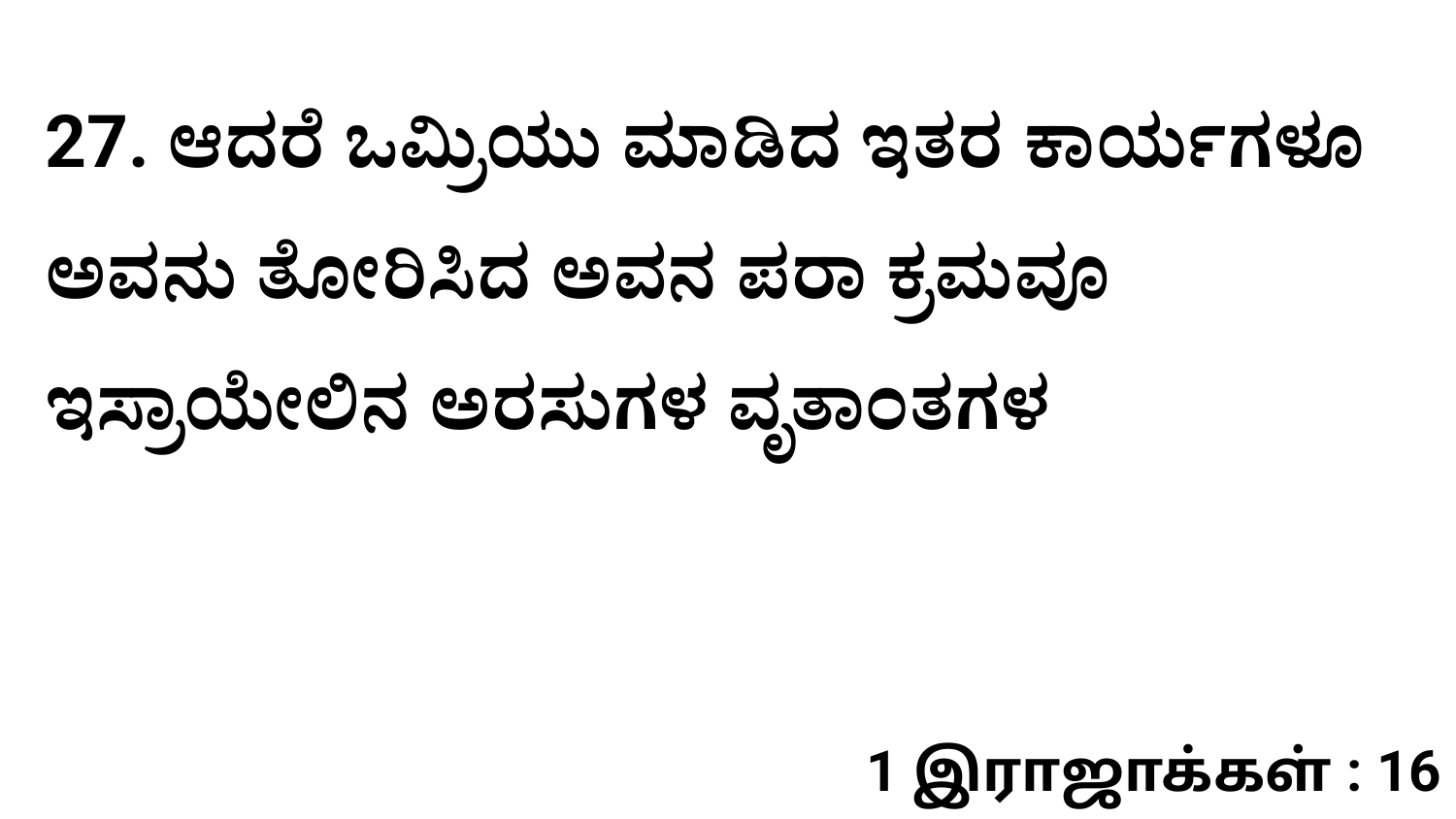

27. ಆದರೆ ಒಮ್ರಿಯು ಮಾಡಿದ ಇತರ ಕಾರ್ಯಗಳೂ ಅವನು ತೋರಿಸಿದ ಅವನ ಪರಾ ಕ್ರಮವೂ ಇಸ್ರಾಯೇಲಿನ ಅರಸುಗಳ ವೃತಾಂತಗಳ
1 இராஜாக்கள் : 16